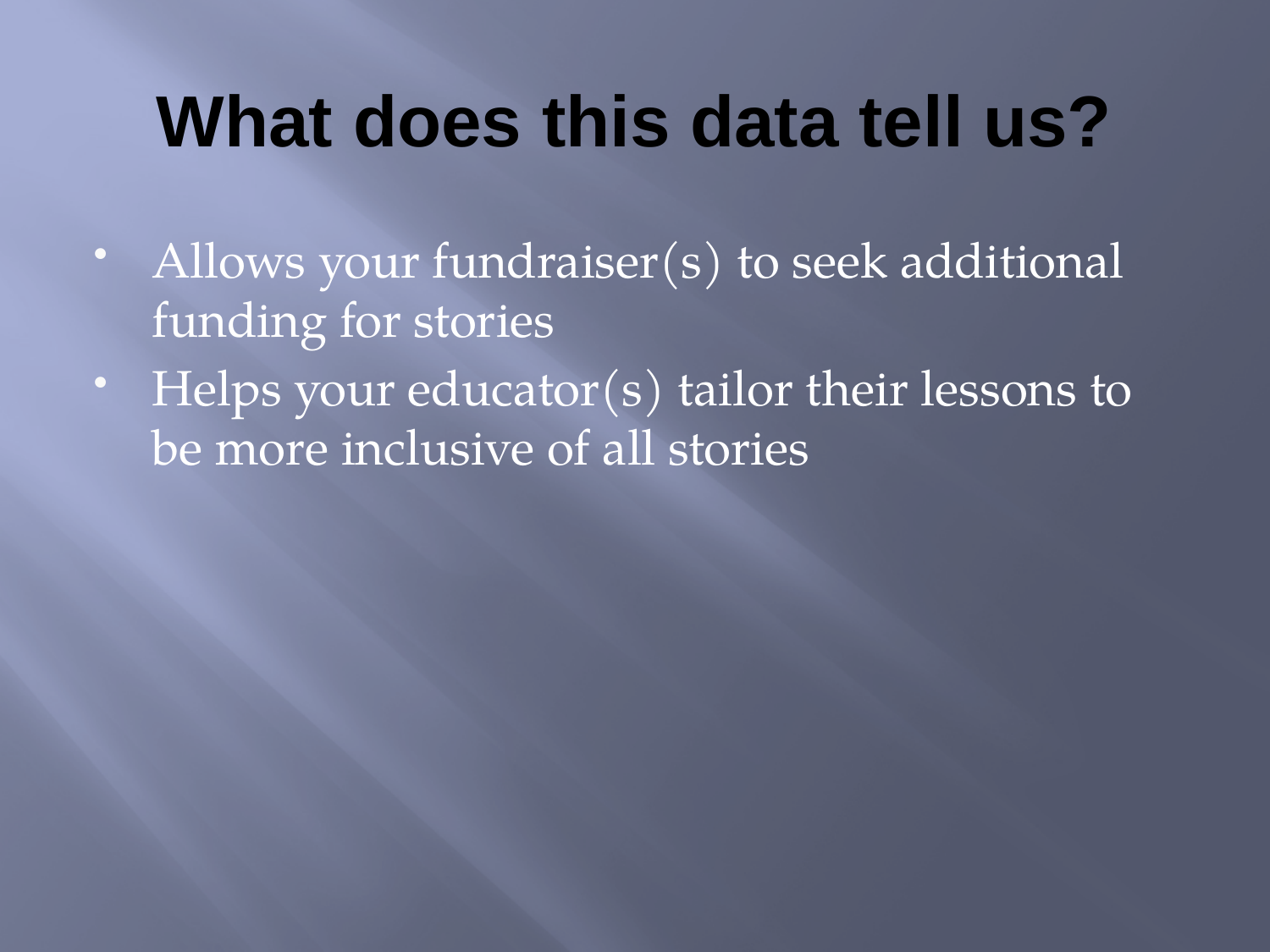

# What does this data tell us?
Allows your fundraiser(s) to seek additional funding for stories
Helps your educator(s) tailor their lessons to be more inclusive of all stories